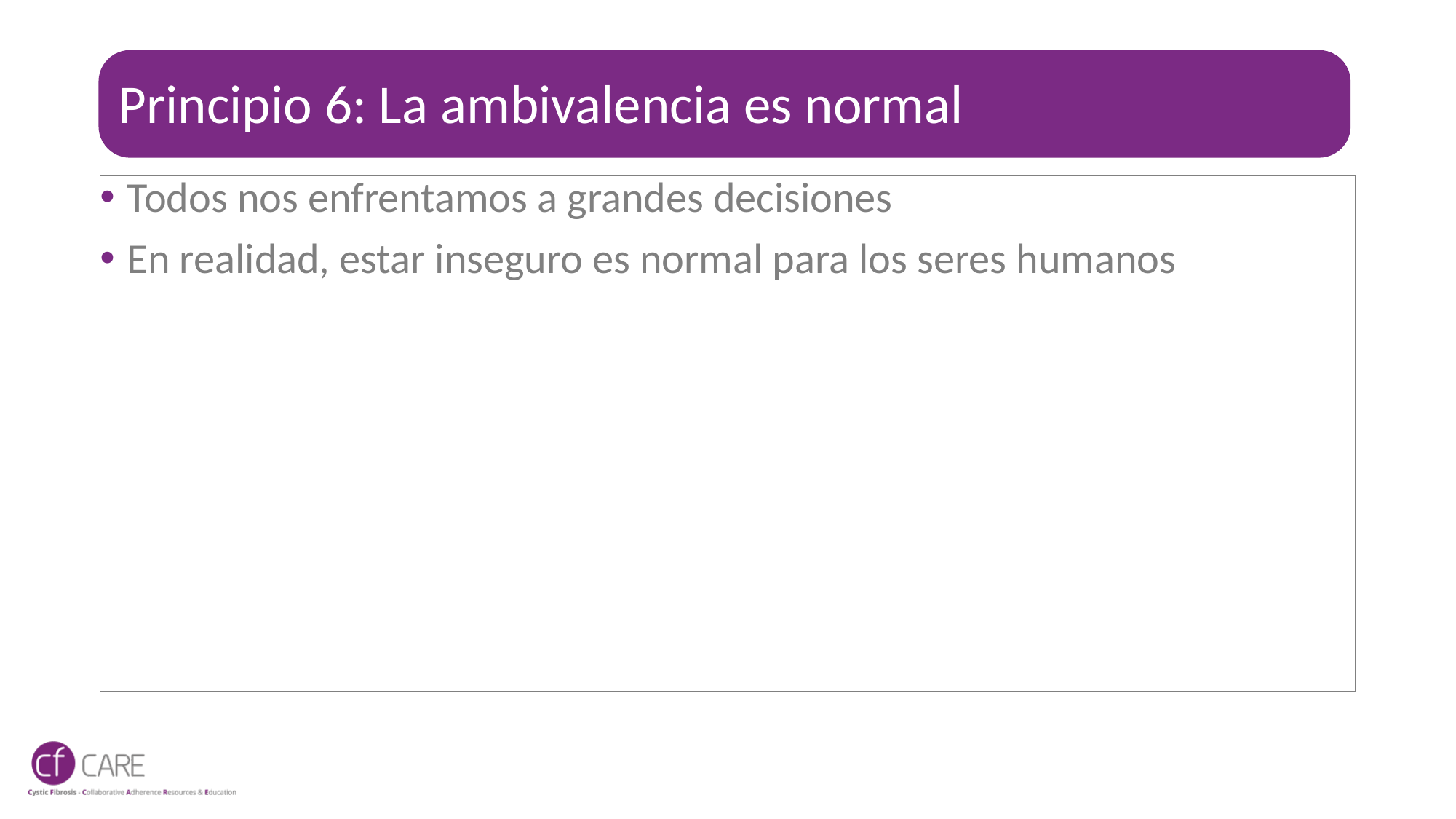

# Principio 6: La ambivalencia es normal
Todos nos enfrentamos a grandes decisiones
En realidad, estar inseguro es normal para los seres humanos